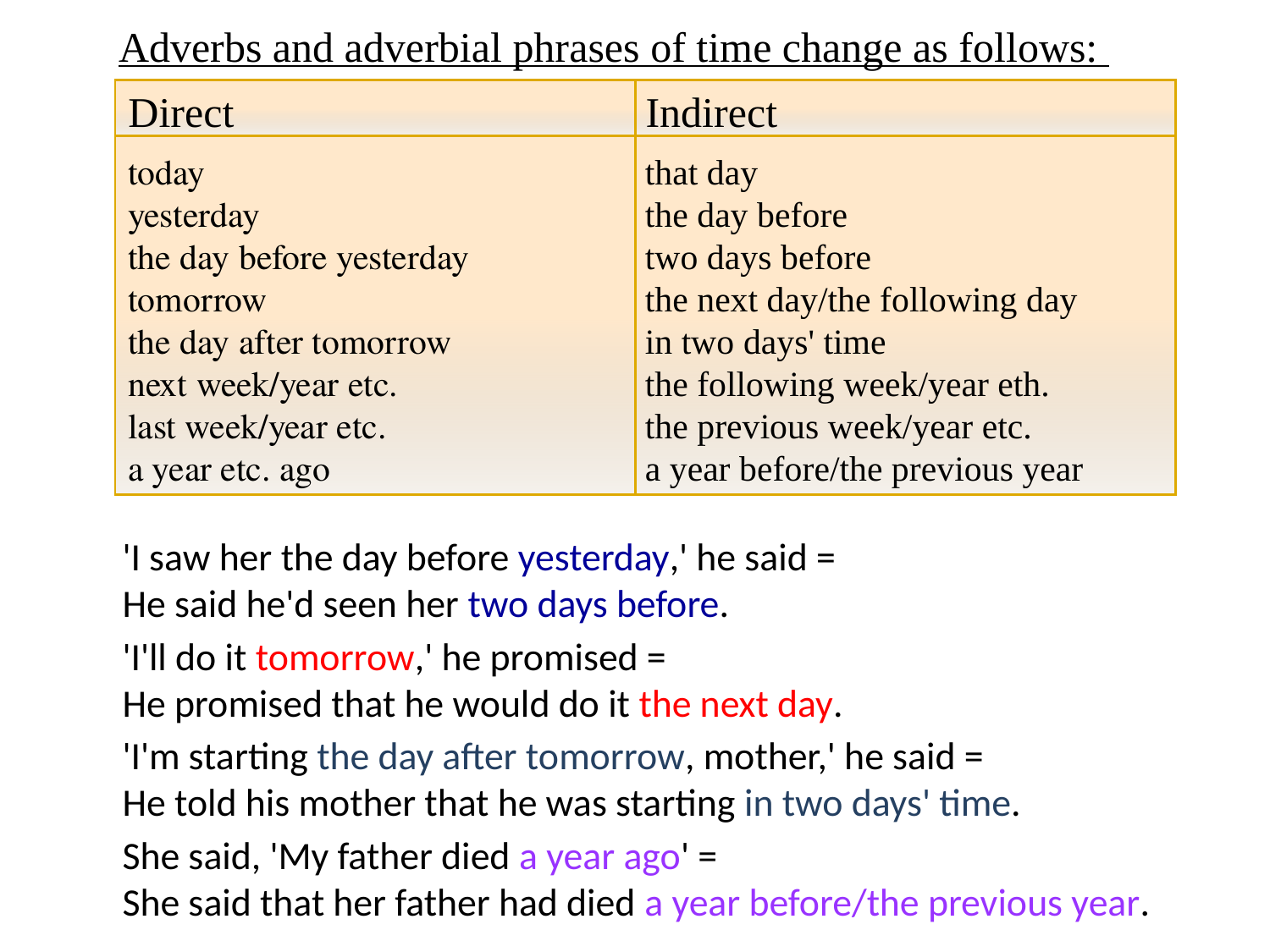

Adverbs and adverbial phrases of time change as follows:
Direct
Indirect
|  |  |
| --- | --- |
|  |  |
today
yesterday
the day before yesterday
tomorrow
the day after tomorrow
next week/year etc.
last week/year etc.
a year etc. ago
that day
the day before
two days before
the next day/the following day
in two days' time
the following week/year eth.
the previous week/year etc.
a year before/the previous year
'I saw her the day before yesterday,' he said =
He said he'd seen her two days before.

'I'll do it tomorrow,' he promised =
He promised that he would do it the next day.

'I'm starting the day after tomorrow, mother,' he said =
He told his mother that he was starting in two days' time.

She said, 'My father died a year ago' =
She said that her father had died a year before/the previous year.